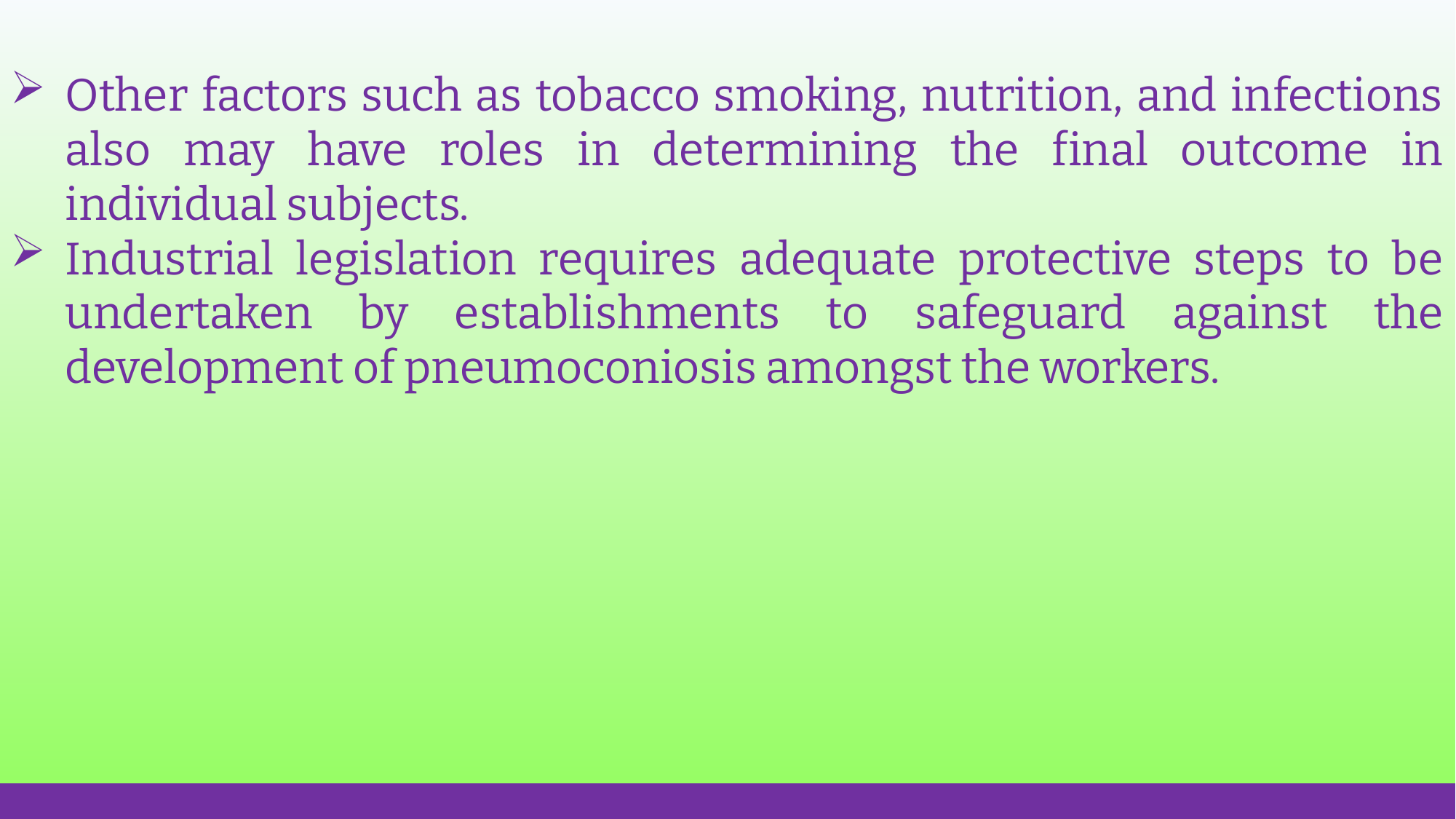

Other factors such as tobacco smoking, nutrition, and infections also may have roles in determining the final outcome in individual subjects.
Industrial legislation requires adequate protective steps to be undertaken by establishments to safeguard against the development of pneumoconiosis amongst the workers.